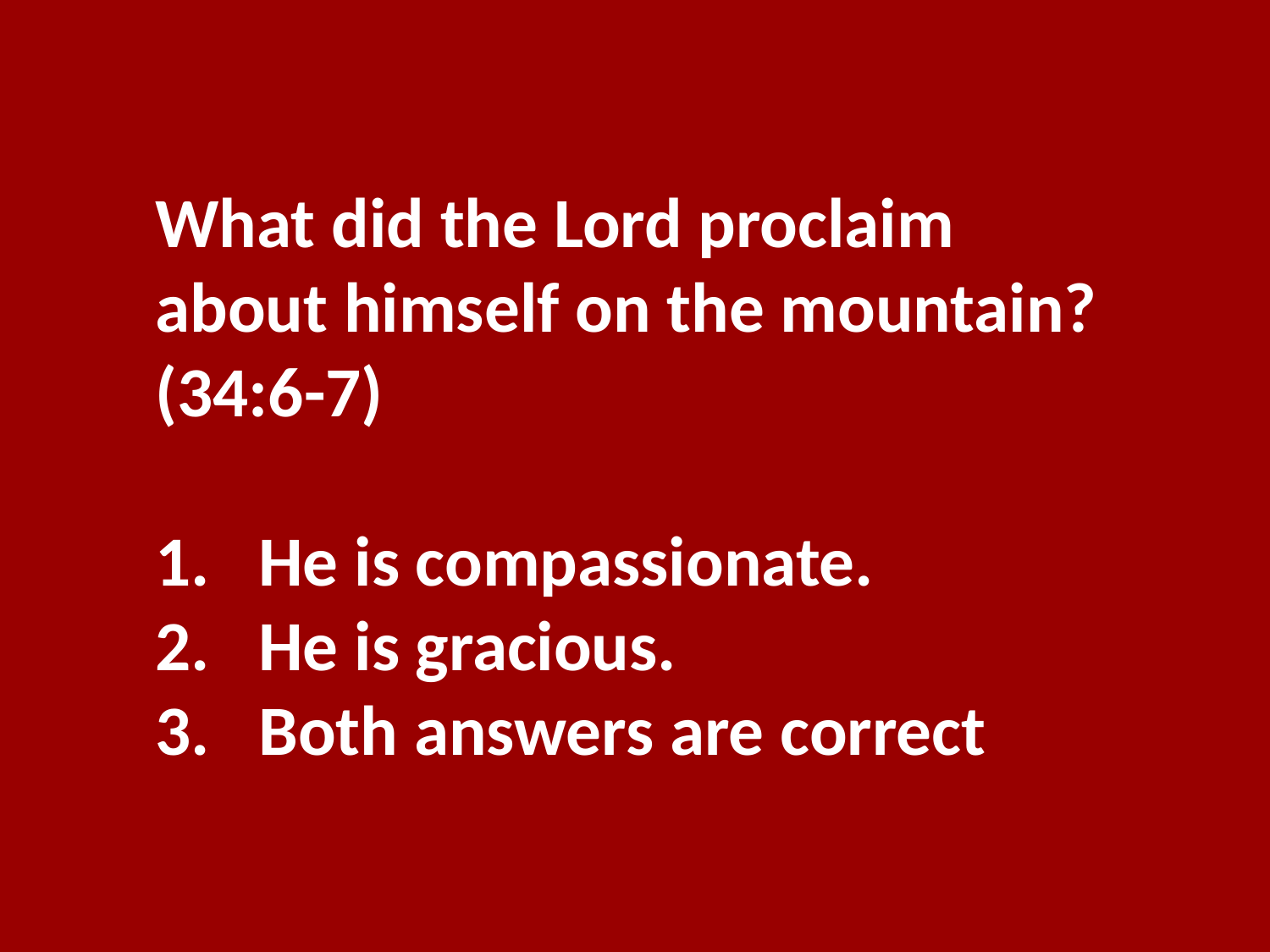

What did the Lord proclaim about himself on the mountain? (34:6-7)

He is compassionate.
He is gracious.
Both answers are correct